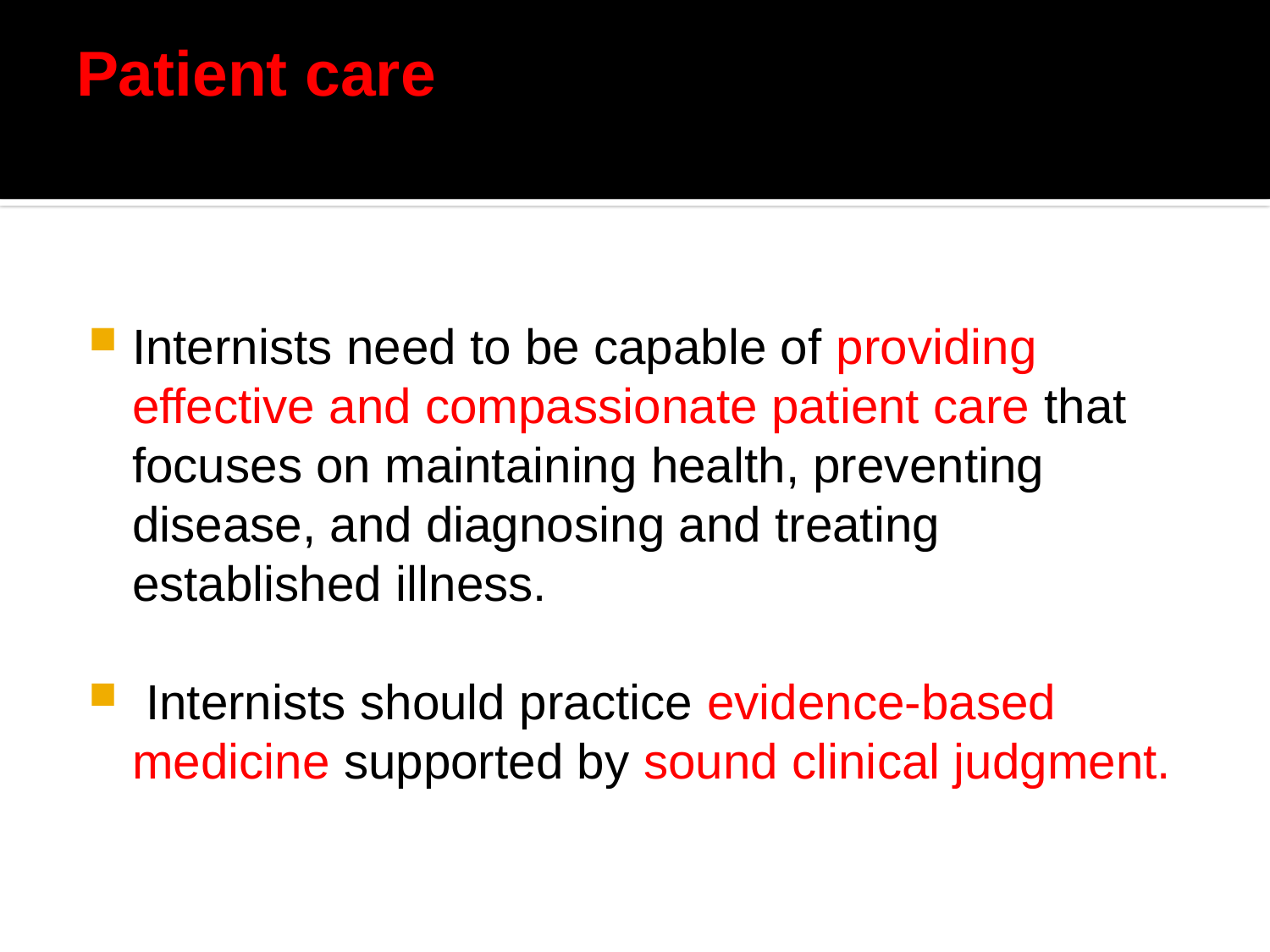

# Patient care

Internists need to be capable of providing effective and compassionate patient care that focuses on maintaining health, preventing disease, and diagnosing and treating established illness.

 Internists should practice evidence-based medicine supported by sound clinical judgment.